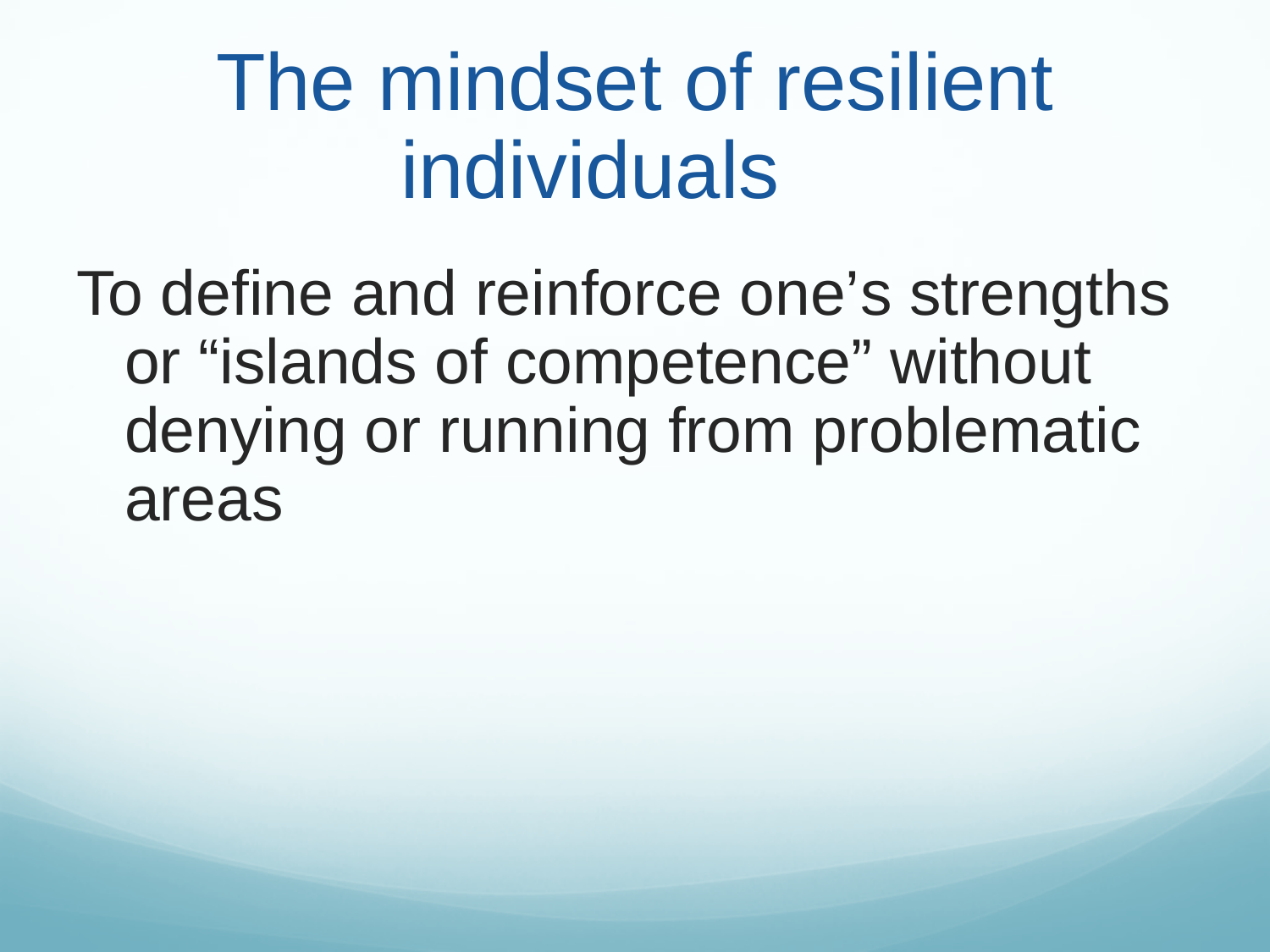

# The mindset of resilient individuals
To define and reinforce one’s strengths or “islands of competence” without denying or running from problematic areas